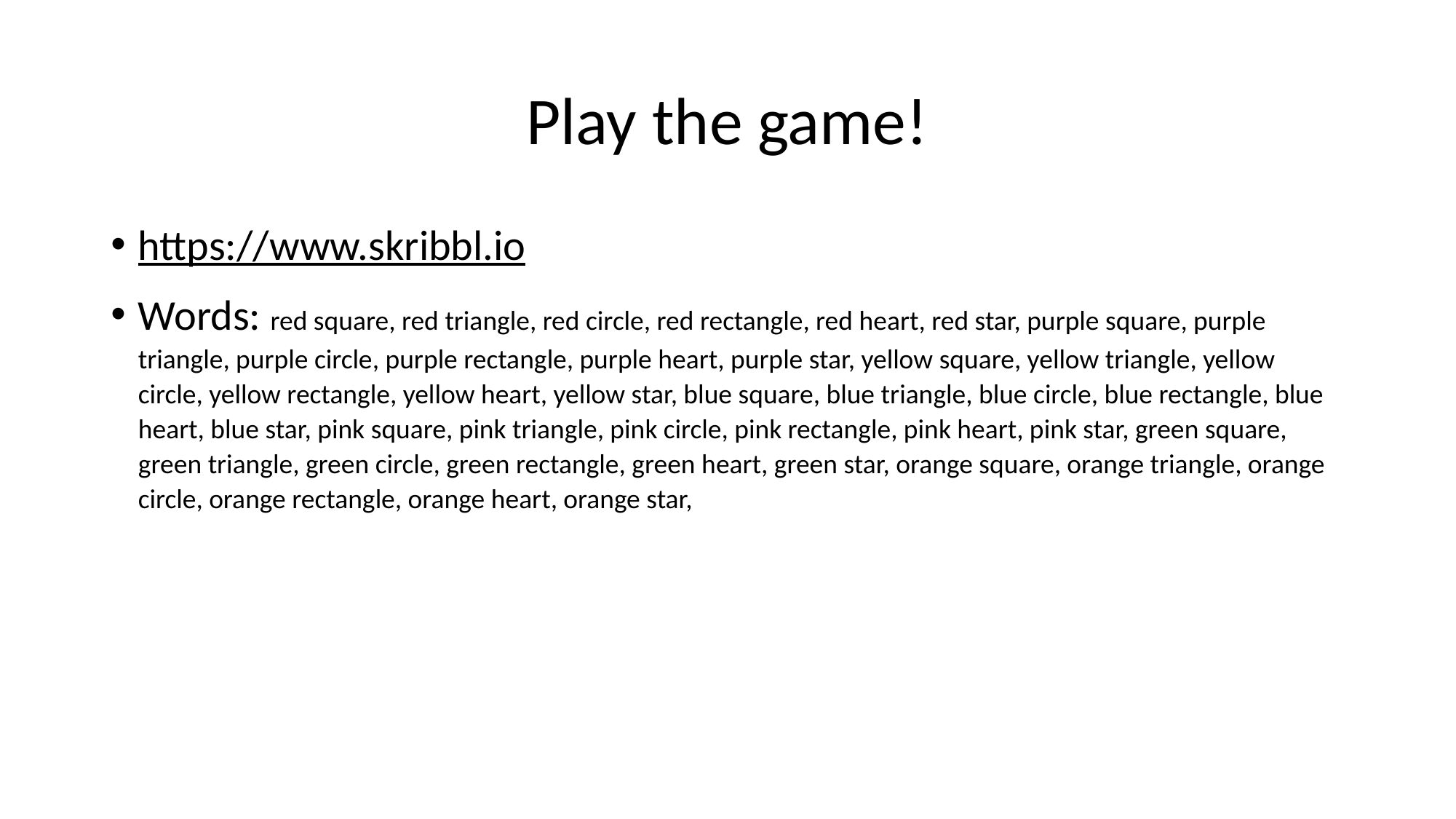

# Play the game!
https://www.skribbl.io
Words: red square, red triangle, red circle, red rectangle, red heart, red star, purple square, purple triangle, purple circle, purple rectangle, purple heart, purple star, yellow square, yellow triangle, yellow circle, yellow rectangle, yellow heart, yellow star, blue square, blue triangle, blue circle, blue rectangle, blue heart, blue star, pink square, pink triangle, pink circle, pink rectangle, pink heart, pink star, green square, green triangle, green circle, green rectangle, green heart, green star, orange square, orange triangle, orange circle, orange rectangle, orange heart, orange star,